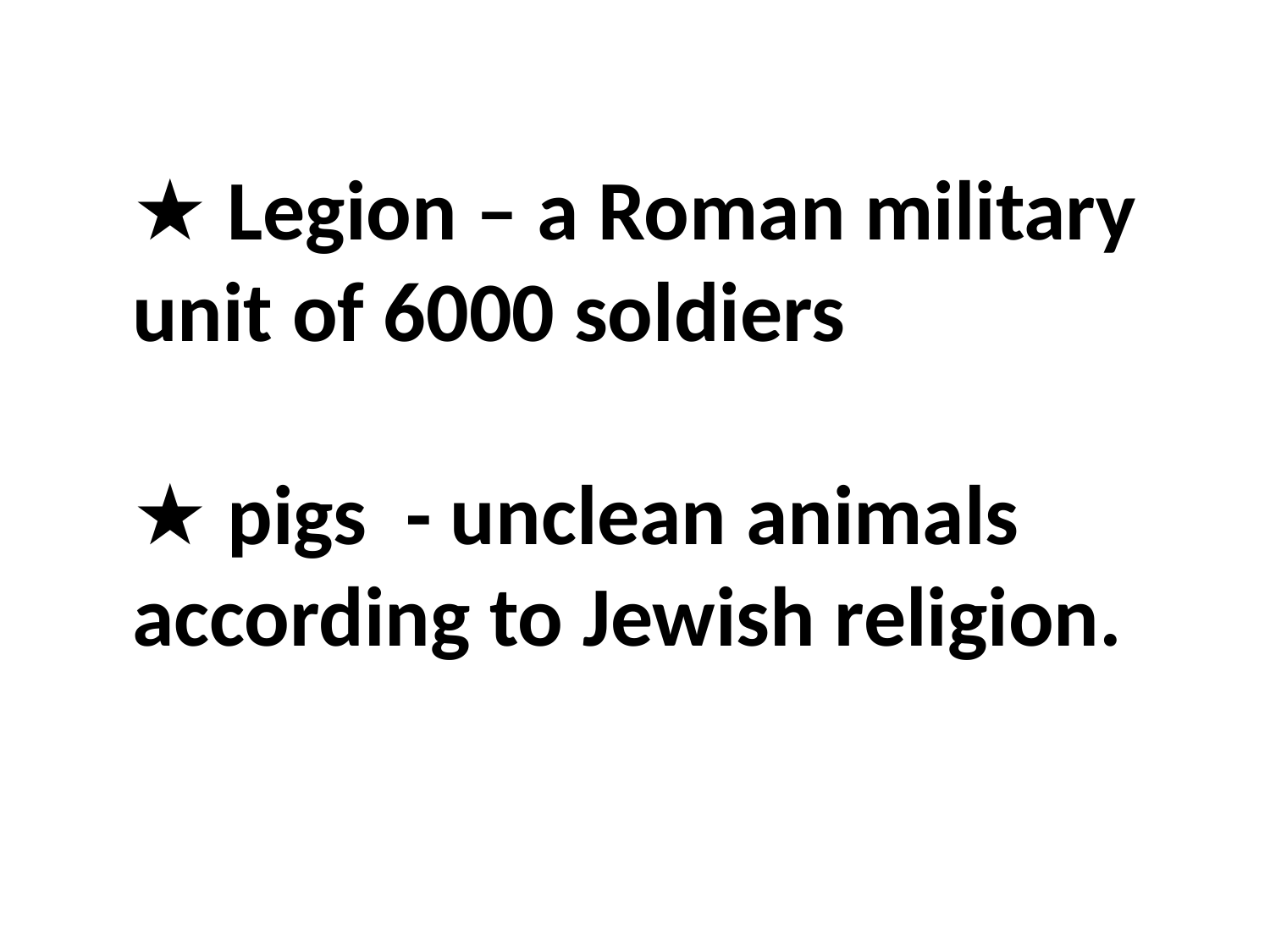

★ Legion – a Roman military unit of 6000 soldiers

★ pigs  - unclean animals according to Jewish religion.